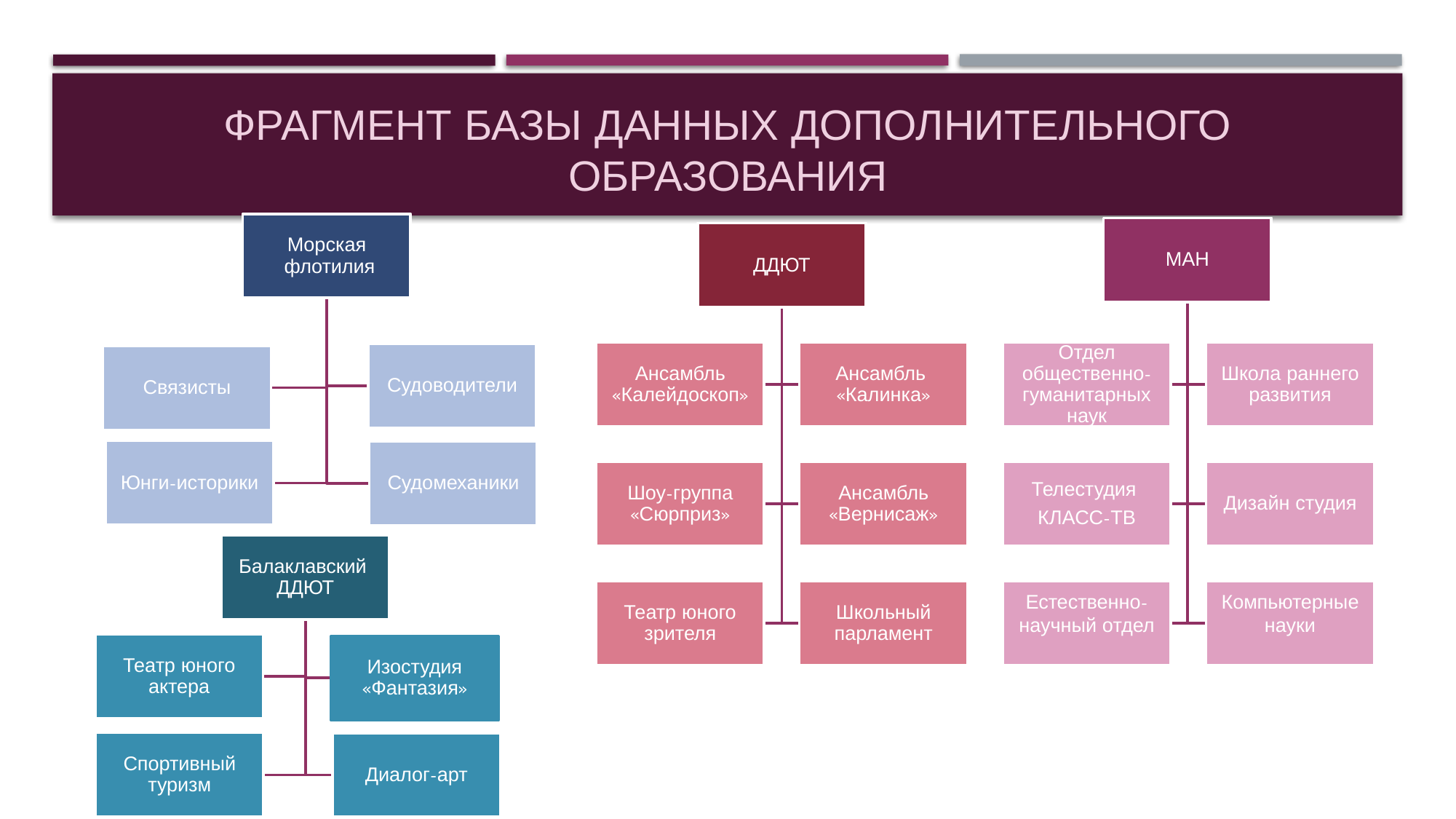

Морская
 флотилия
Связисты
Судоводители
Юнги-историки
Судомеханики
Балаклавский
ДДЮТ
Спортивный туризм
Диалог-арт
Театр юного актера
Изостудия «Фантазия»
ДДЮТ
Ансамбль «Калейдоскоп»
Ансамбль  «Калинка»
Шоу-группа «Сюрприз»
Ансамбль «Вернисаж»
Театр юного зрителя
Школьный парламент
МАН
Отдел общественно-гуманитарных наук
Школа раннего развития
Телестудия
КЛАСС-ТВ
Дизайн студия
Естественно-научный отдел

Компьютерные науки

# Фрагмент Базы данных дополнительного образования